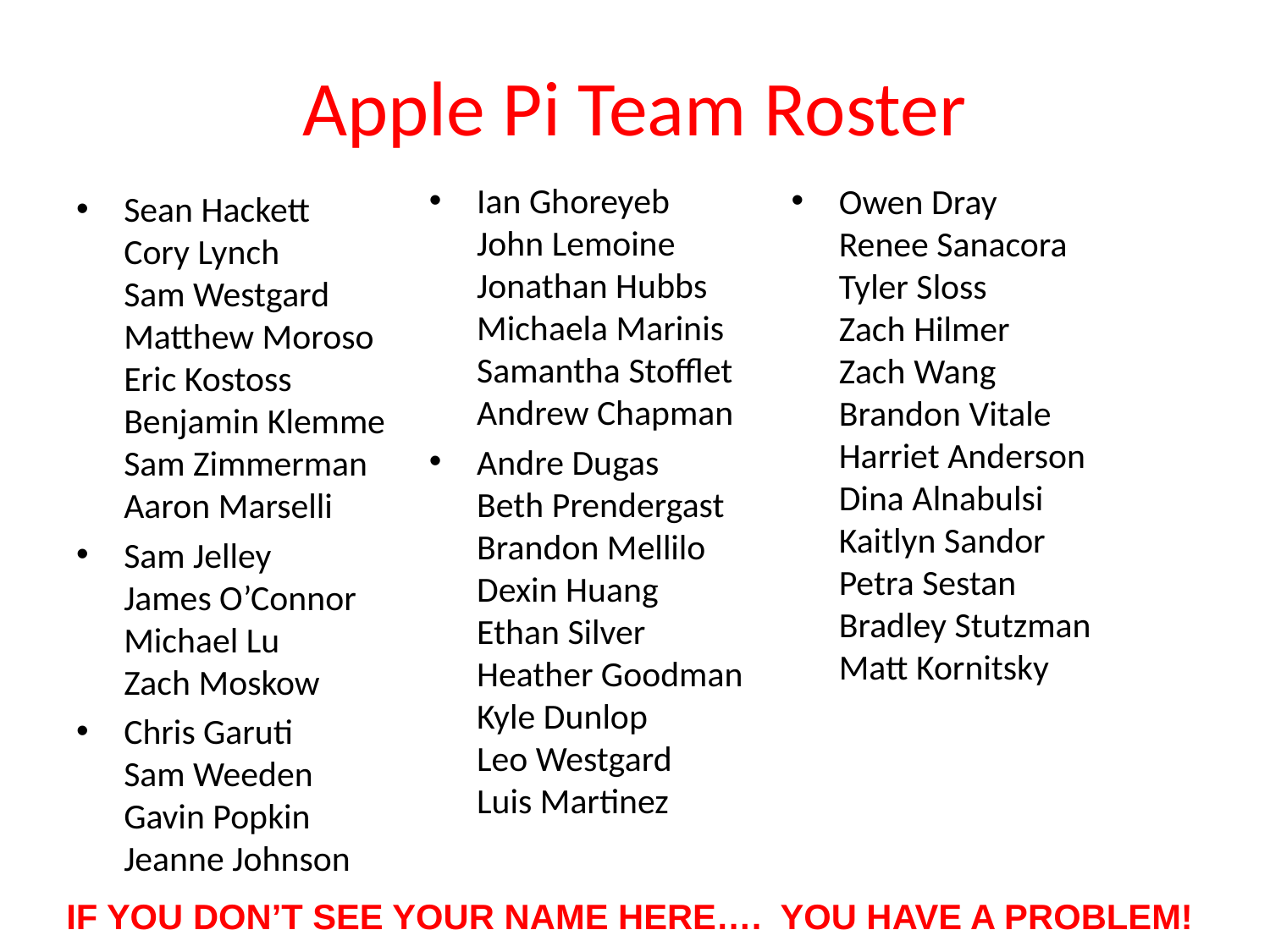

# Apple Pi Team Roster
Ian Ghoreyeb
John Lemoine
Jonathan Hubbs
Michaela Marinis
Samantha Stofflet Andrew Chapman
Andre Dugas
Beth Prendergast
Brandon Mellilo
Dexin Huang
Ethan Silver
Heather Goodman
Kyle Dunlop
Leo Westgard
Luis Martinez

Owen Dray
Renee Sanacora
Tyler Sloss
Zach Hilmer
Zach Wang Brandon Vitale Harriet Anderson Dina Alnabulsi Kaitlyn Sandor Petra Sestan Bradley Stutzman Matt Kornitsky

Sean Hackett
Cory Lynch
Sam Westgard
Matthew Moroso
Eric Kostoss
Benjamin Klemme
Sam Zimmerman Aaron Marselli
Sam Jelley
James O’Connor
Michael Lu
Zach Moskow
Chris Garuti
Sam Weeden
Gavin Popkin Jeanne Johnson

IF YOU DON’T SEE YOUR NAME HERE….  YOU HAVE A PROBLEM!